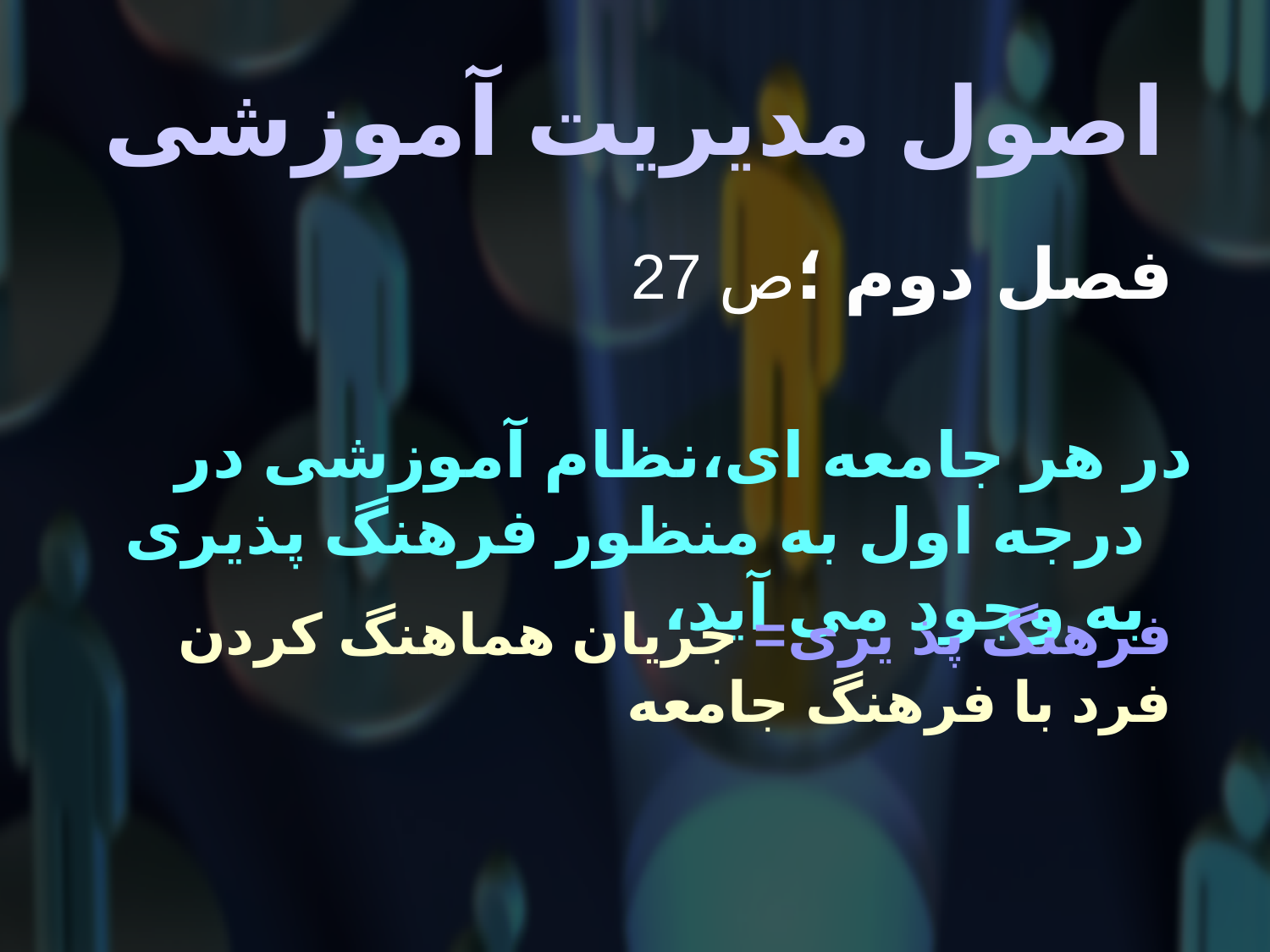

# اصول مدیریت آموزشی
 فصل دوم ؛ص 27

در هر جامعه ای،نظام آموزشی در درجه اول به منظور فرهنگ پذیری به وجود می آید،
فرهنگ پذ یری= جریان هماهنگ کردن فرد با فرهنگ جامعه